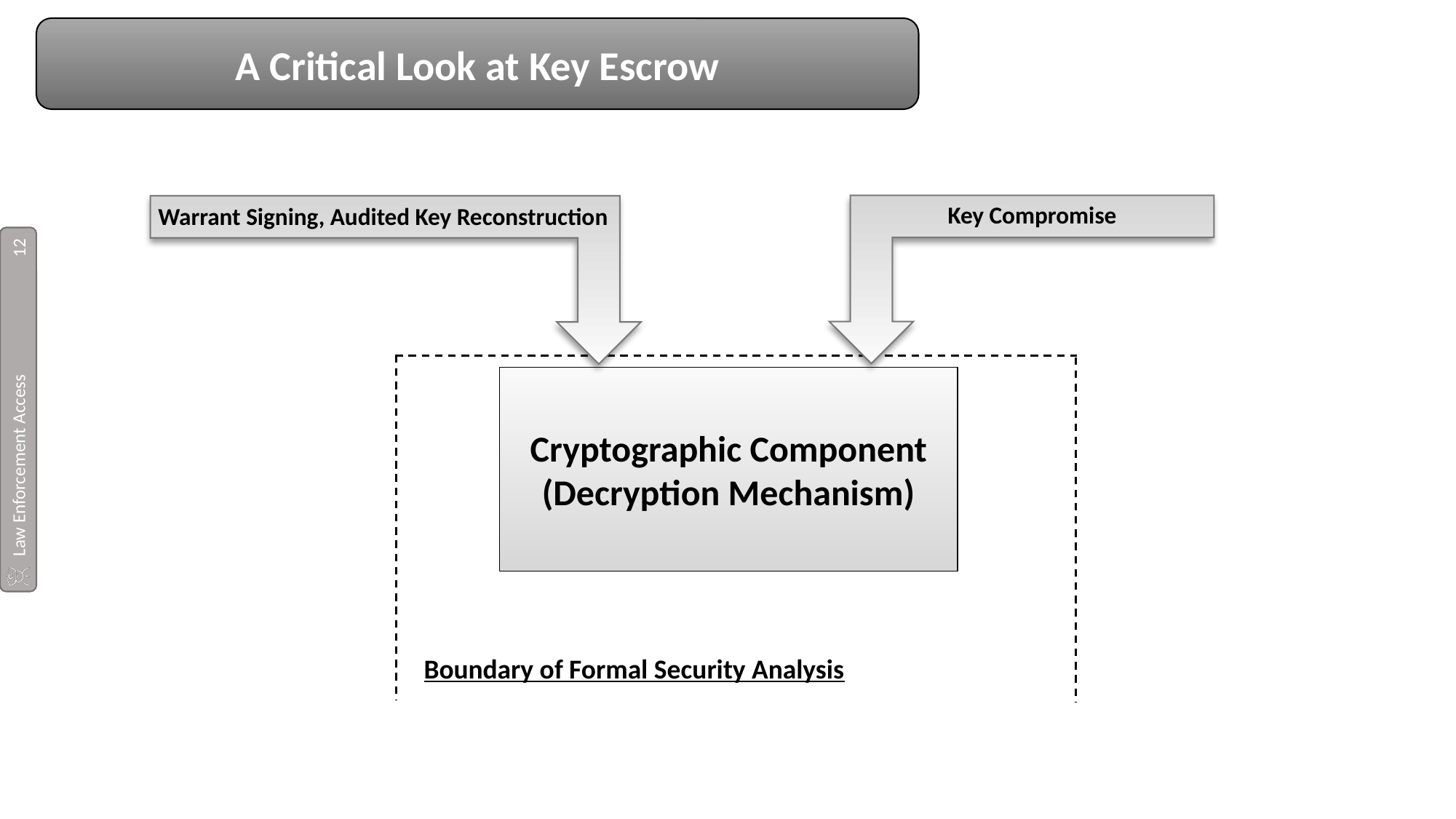

A Critical Look at Key Escrow
Key Compromise

Warrant Signing, Audited Key Reconstruction
12

Cryptographic Component
(Decryption Mechanism)

Boundary of Formal Security Analysis